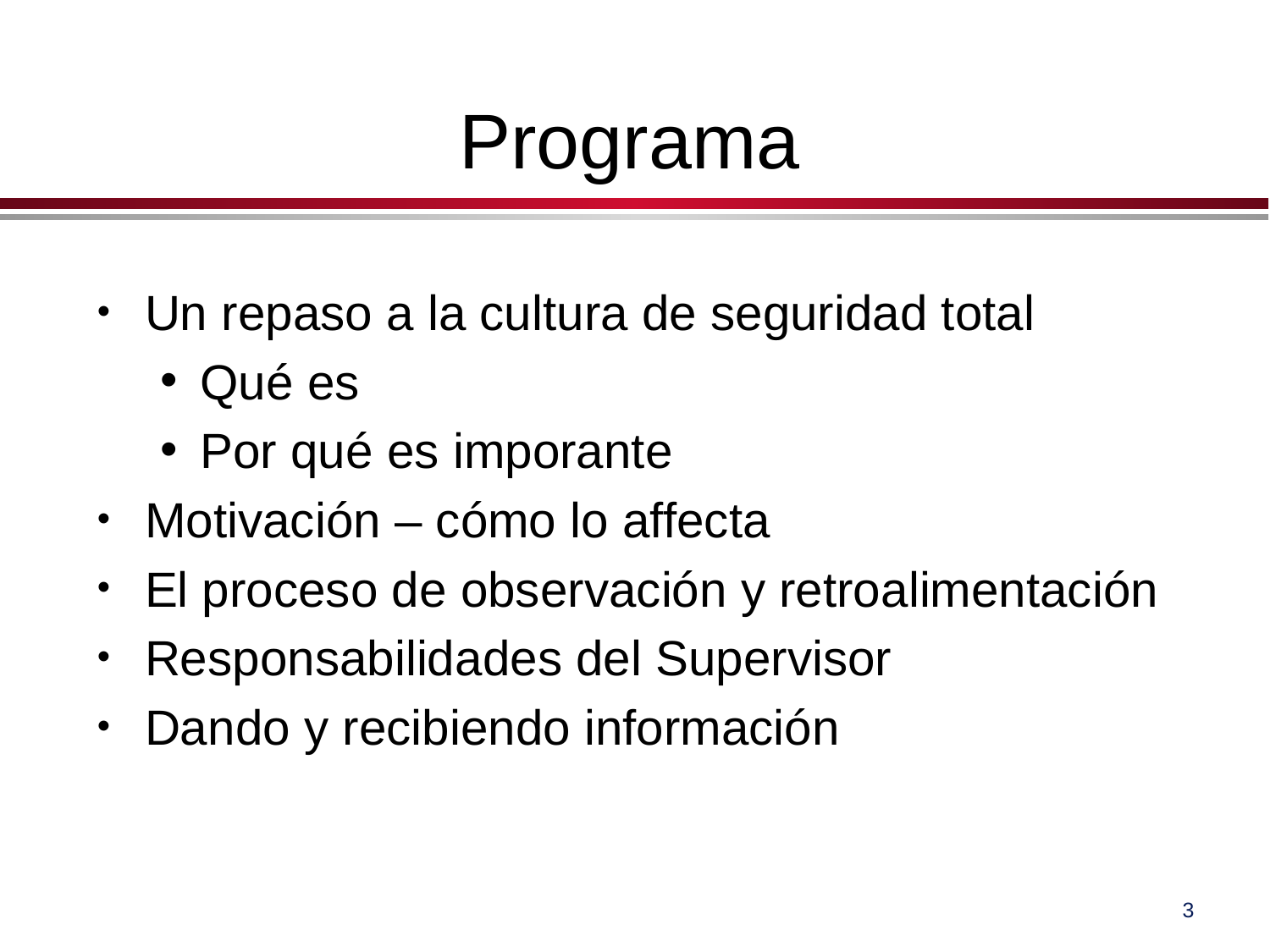

# Programa
Un repaso a la cultura de seguridad total
Qué es
Por qué es imporante
Motivación – cómo lo affecta
El proceso de observación y retroalimentación
Responsabilidades del Supervisor
Dando y recibiendo información

3